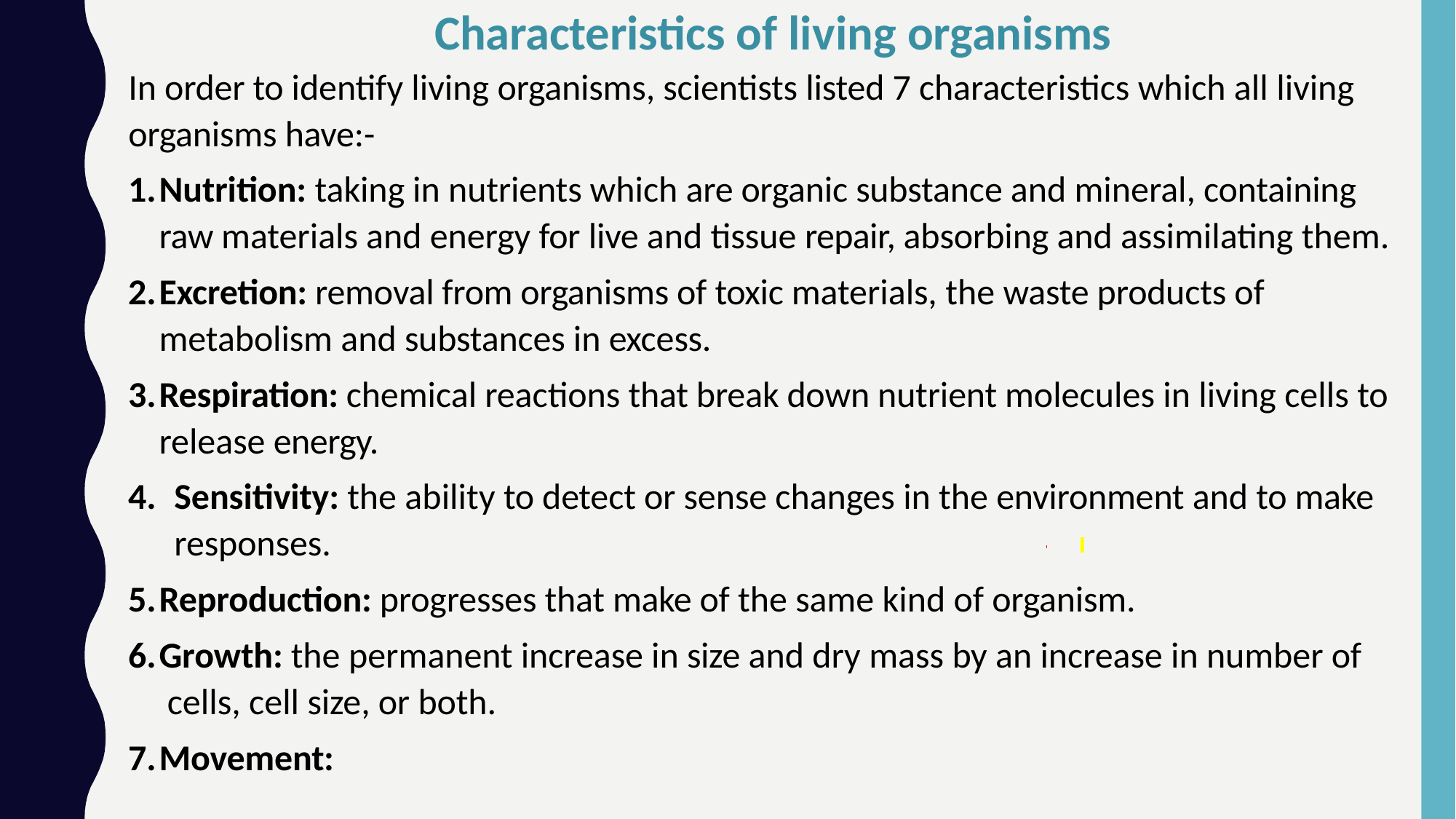

# Characteristics of living organisms
In order to identify living organisms, scientists listed 7 characteristics which all living
organisms have:-
Nutrition: taking in nutrients which are organic substance and mineral, containing  raw materials and energy for live and tissue repair, absorbing and assimilating them.
Excretion: removal from organisms of toxic materials, the waste products of  metabolism and substances in excess.
Respiration: chemical reactions that break down nutrient molecules in living cells to  release energy.
Sensitivity: the ability to detect or sense changes in the environment and to make  responses.
Reproduction: progresses that make of the same kind of organism.
Growth: the permanent increase in size and dry mass by an increase in number of  cells, cell size, or both.
Movement: